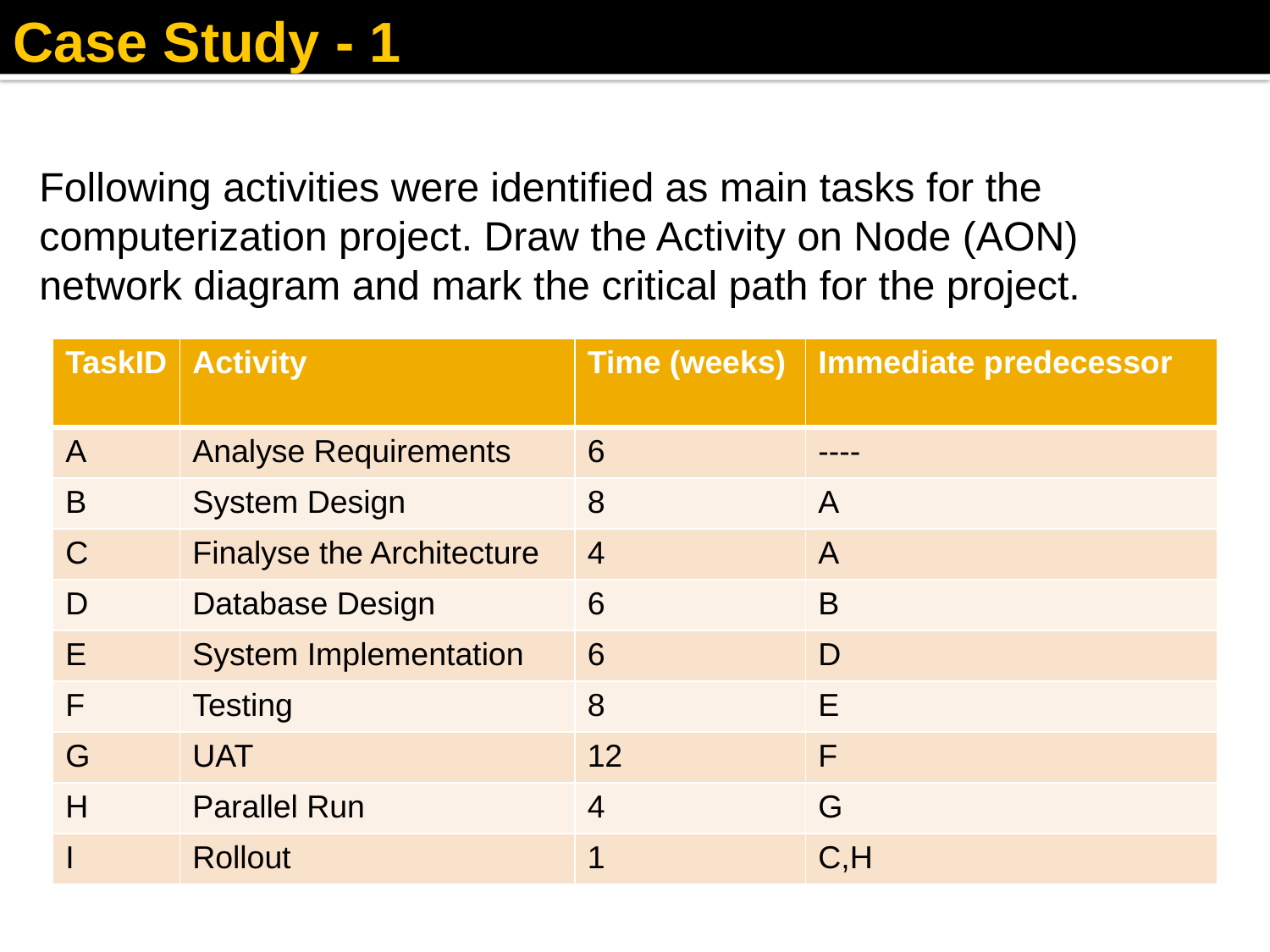

Case Study - 1
Following activities were identified as main tasks for the computerization project. Draw the Activity on Node (AON) network diagram and mark the critical path for the project.

| TaskID | Activity | Time (weeks) | Immediate predecessor |
| --- | --- | --- | --- |
| A | Analyse Requirements | 6 | ---- |
| B | System Design | 8 | A |
| C | Finalyse the Architecture | 4 | A |
| D | Database Design | 6 | B |
| E | System Implementation | 6 | D |
| F | Testing | 8 | E |
| G | UAT | 12 | F |
| H | Parallel Run | 4 | G |
| I | Rollout | 1 | C,H |